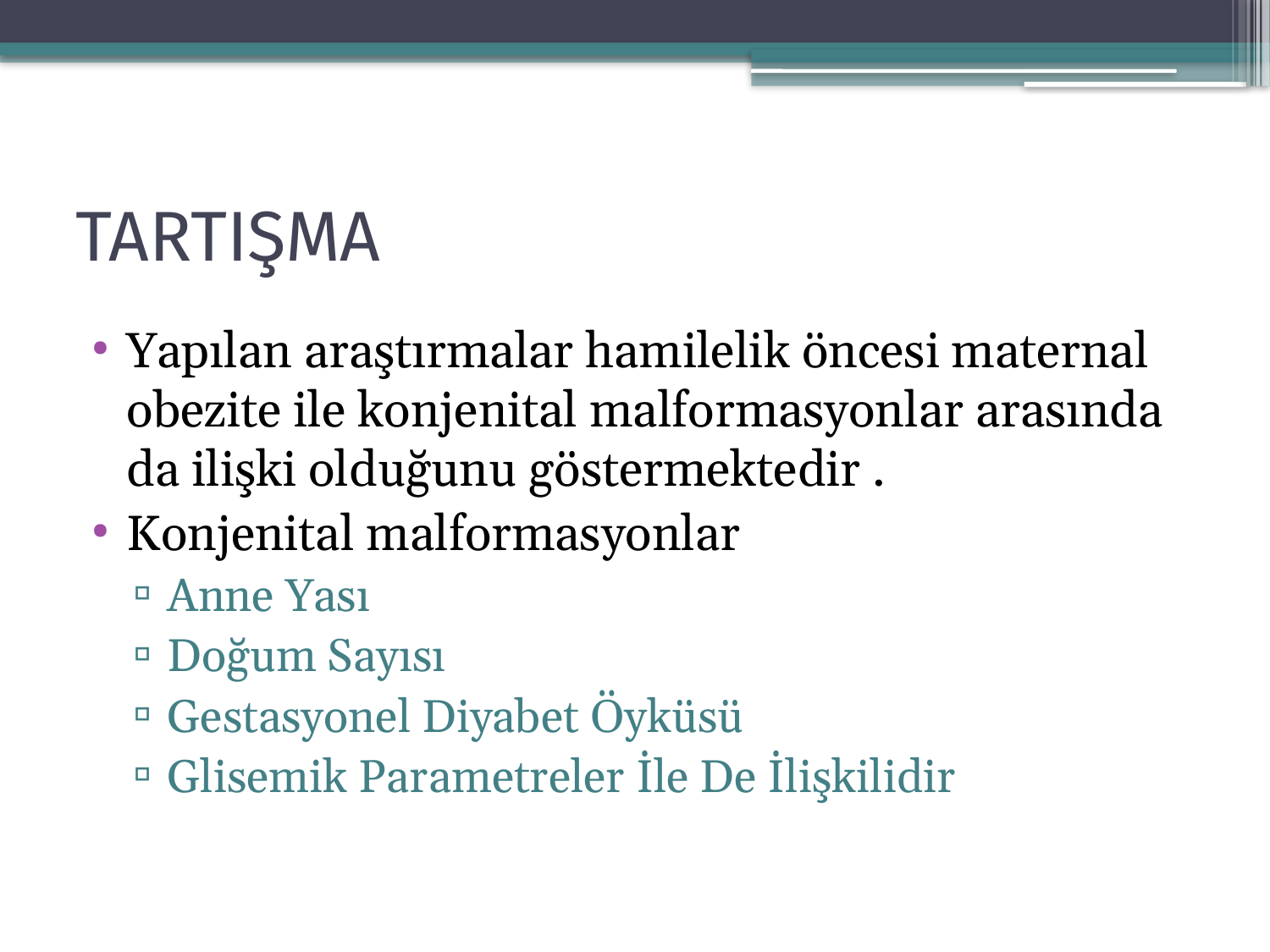

# TARTIŞMA
Yapılan araştırmalar hamilelik öncesi maternal obezite ile konjenital malformasyonlar arasında da ilişki olduğunu göstermektedir .
Konjenital malformasyonlar
Anne Yası
Doğum Sayısı
Gestasyonel Diyabet Öyküsü
Glisemik Parametreler İle De İlişkilidir